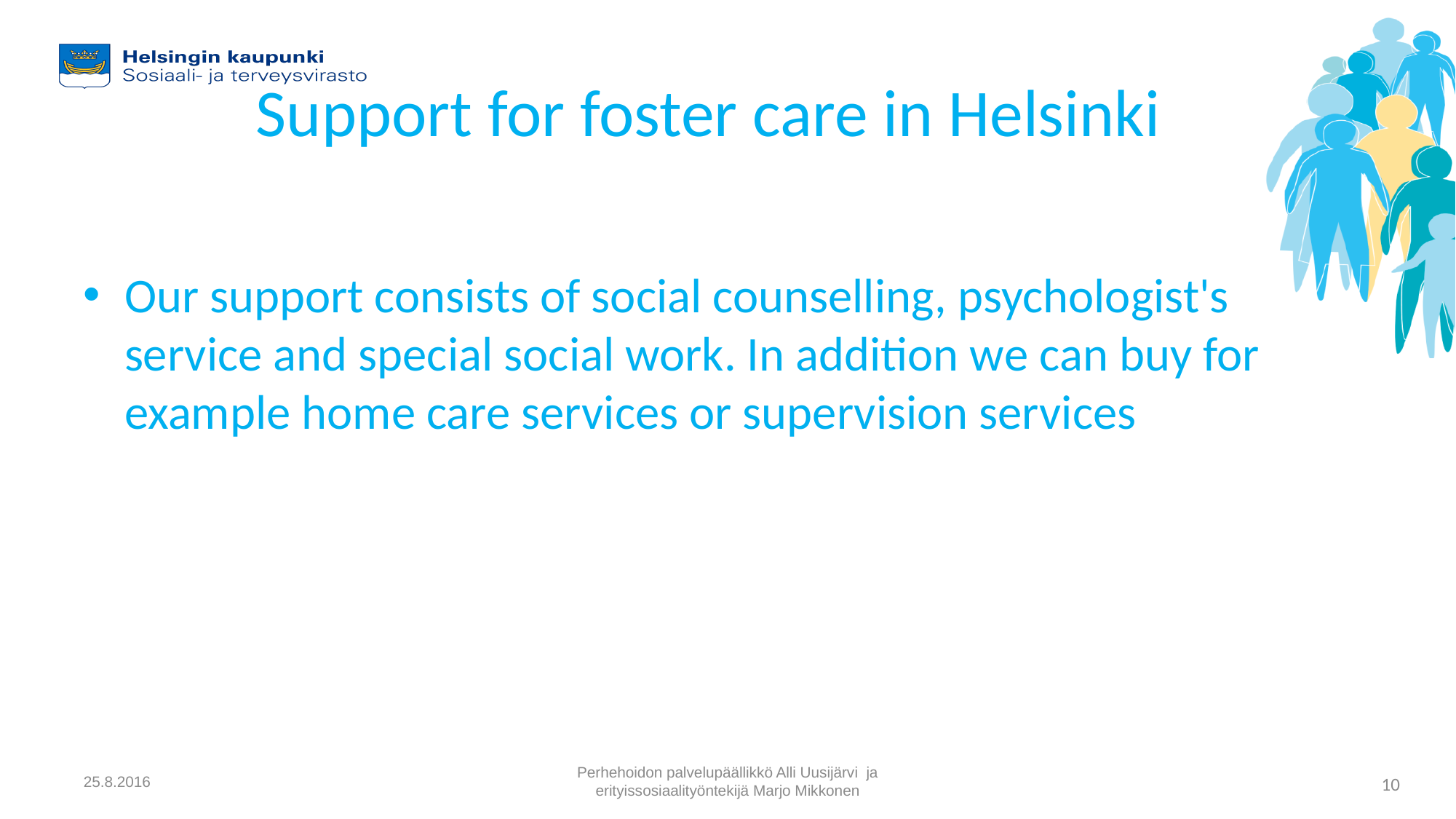

# Support for foster care in Helsinki

Our support consists of social counselling, psychologist's service and special social work. In addition we can buy for example home care services or supervision services

25.8.2016
Perhehoidon palvelupäällikkö Alli Uusijärvi  ja erityissosiaalityöntekijä Marjo Mikkonen
10